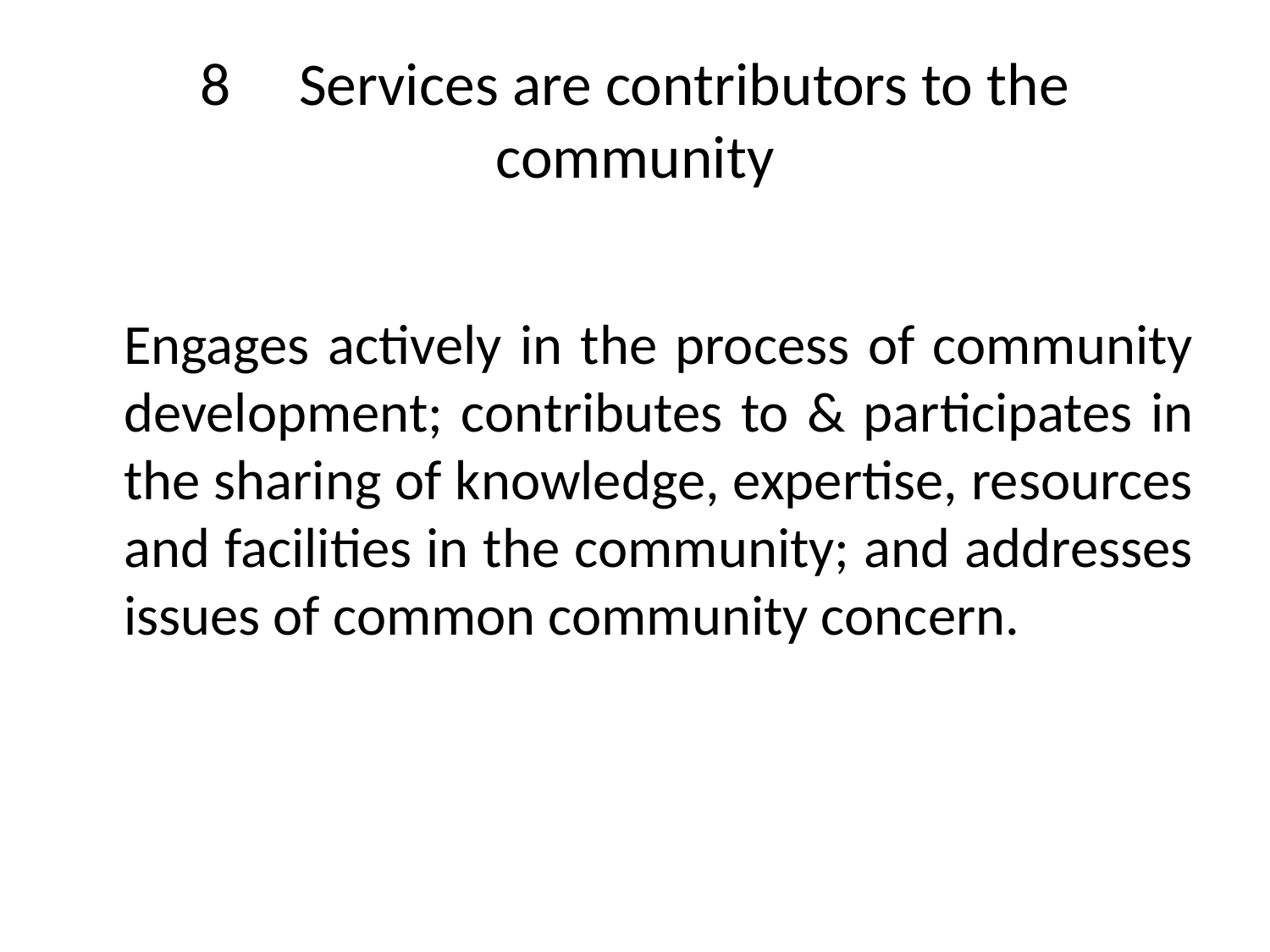

# 8	Services are contributors to the community

	Engages actively in the process of community development; contributes to & participates in the sharing of knowledge, expertise, resources and facilities in the community; and addresses issues of common community concern.